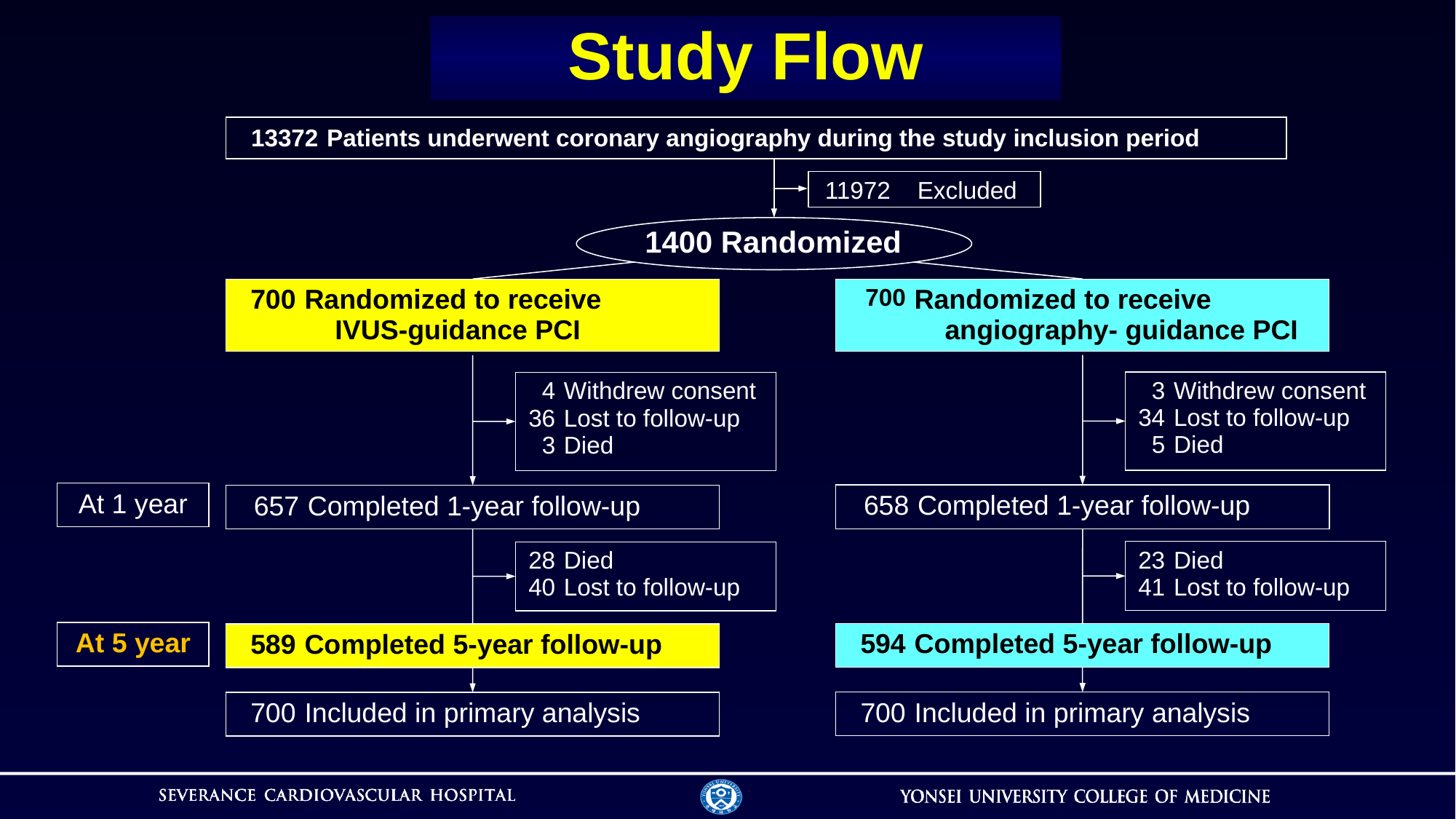

# Study Flow
| 13372 | Patients underwent coronary angiography during the study inclusion period |
| --- | --- |
11972    Excluded

1400 Randomized
| 700 | Randomized to receive IVUS-guidance PCI |
| --- | --- |
| 700 | Randomized to receive angiography- guidance PCI |
| --- | --- |
| 3 34 5 | Withdrew consent Lost to follow-up Died |
| --- | --- |
| 4 36 3 | Withdrew consent Lost to follow-up Died |
| --- | --- |
| At 1 year |
| --- |
| 658 | Completed 1-year follow-up |
| --- | --- |
| 657 | Completed 1-year follow-up |
| --- | --- |
| 23 41 | Died Lost to follow-up |
| --- | --- |
| 28 40 | Died Lost to follow-up |
| --- | --- |
| At 5 year |
| --- |
| 594 | Completed 5-year follow-up |
| --- | --- |
| 589 | Completed 5-year follow-up |
| --- | --- |
| 700 | Included in primary analysis |
| --- | --- |
| 700 | Included in primary analysis |
| --- | --- |